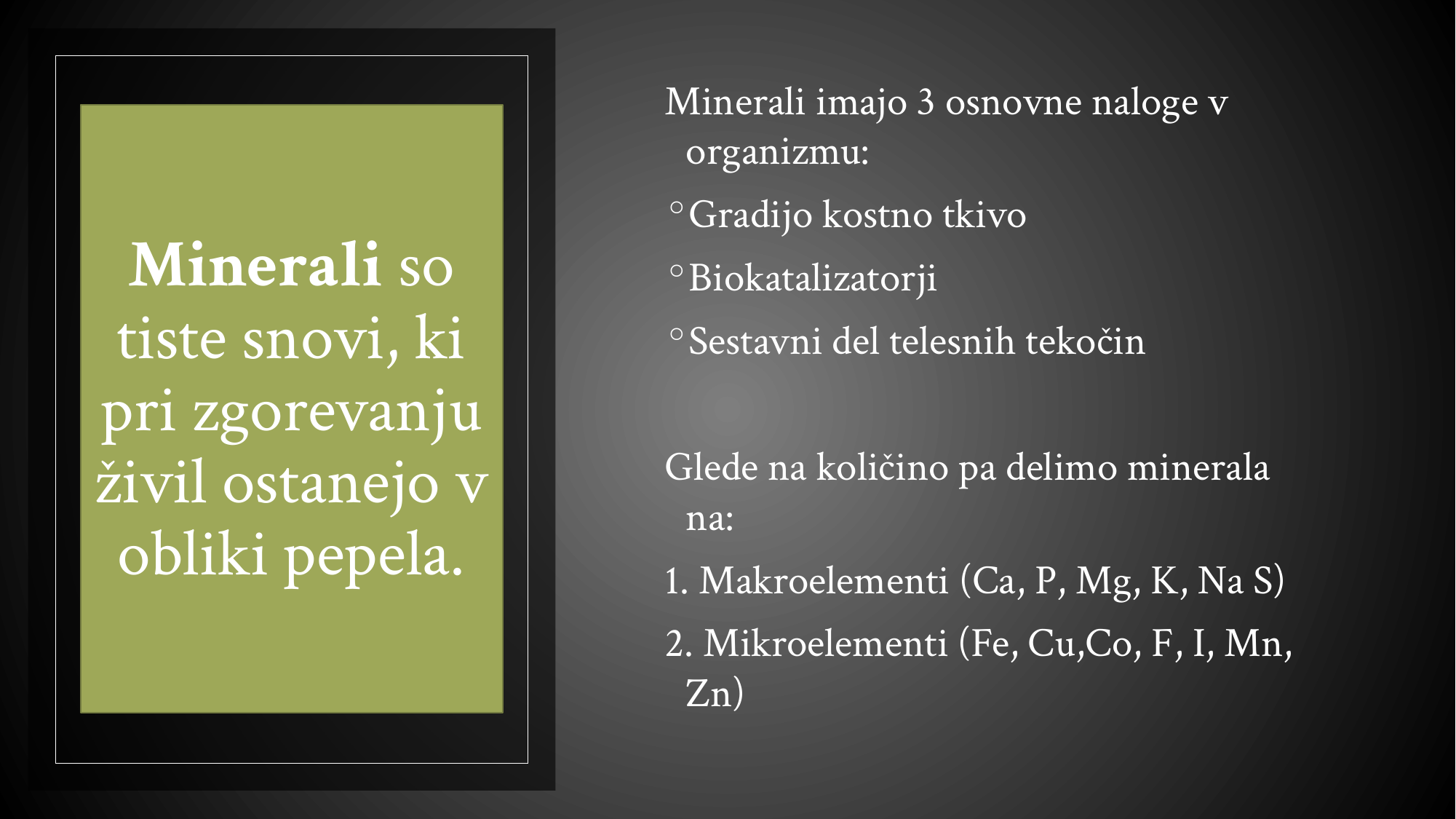

Minerali imajo 3 osnovne naloge v organizmu:
Gradijo kostno tkivo
Biokatalizatorji
Sestavni del telesnih tekočin

Glede na količino pa delimo minerala na:
1. Makroelementi (Ca, P, Mg, K, Na S)
2. Mikroelementi (Fe, Cu,Co, F, I, Mn, Zn)
# Minerali so tiste snovi, ki pri zgorevanju živil ostanejo v obliki pepela.